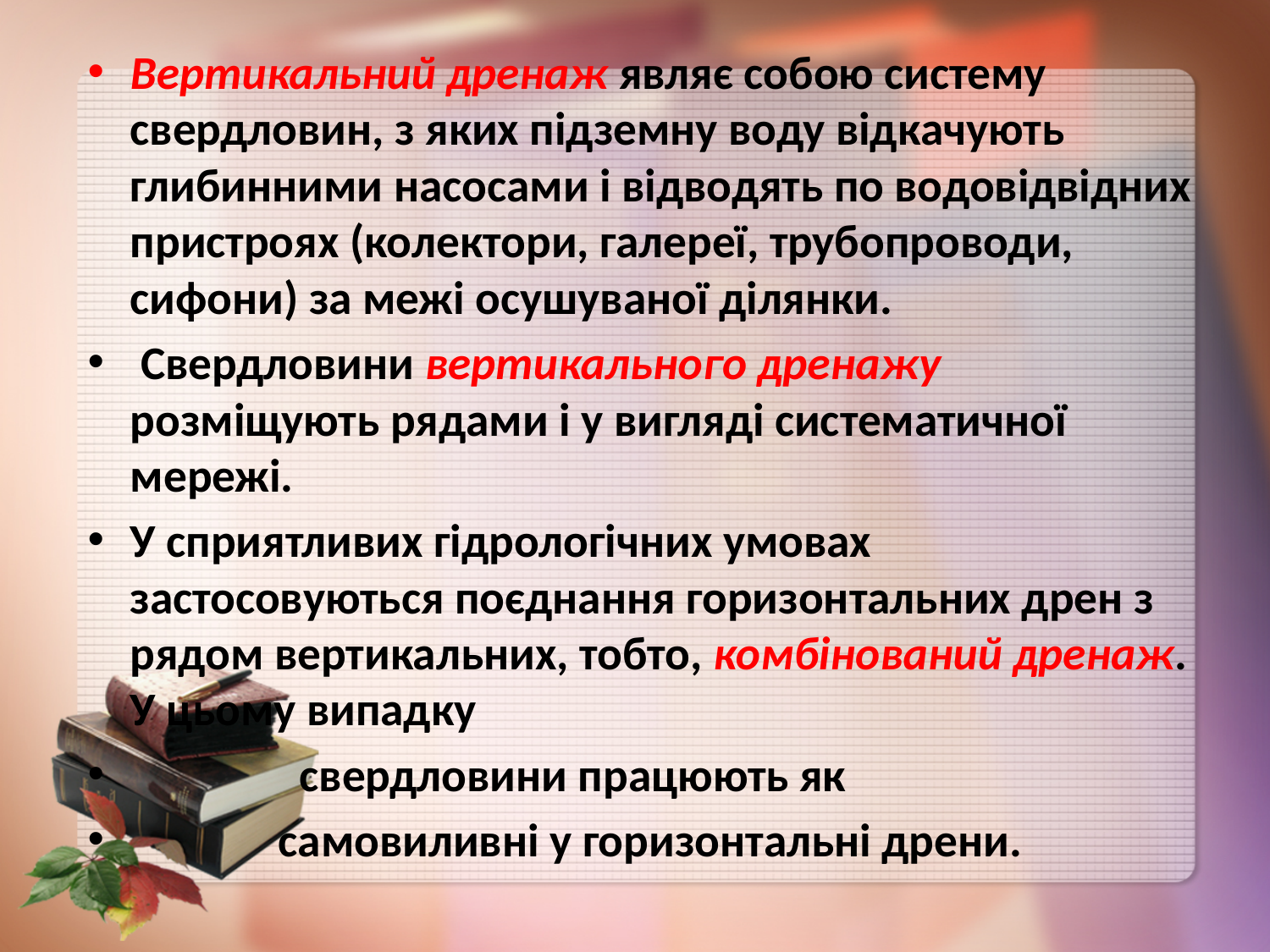

Вертикальний дренаж являє собою систему свердловин, з яких підземну воду відкачують глибинними насосами і відводять по водовідвідних пристроях (колектори, галереї, трубопроводи, сифони) за межі осушуваної ділянки.
 Свердловини вертикального дренажу розміщують рядами і у вигляді систематичної мережі.
У сприятливих гідрологічних умовах застосовуються поєднання горизонтальних дрен з рядом вертикальних, тобто, комбінований дренаж. У цьому випадку
                свердловини працюють як
              самовиливні у горизонтальні дрени.